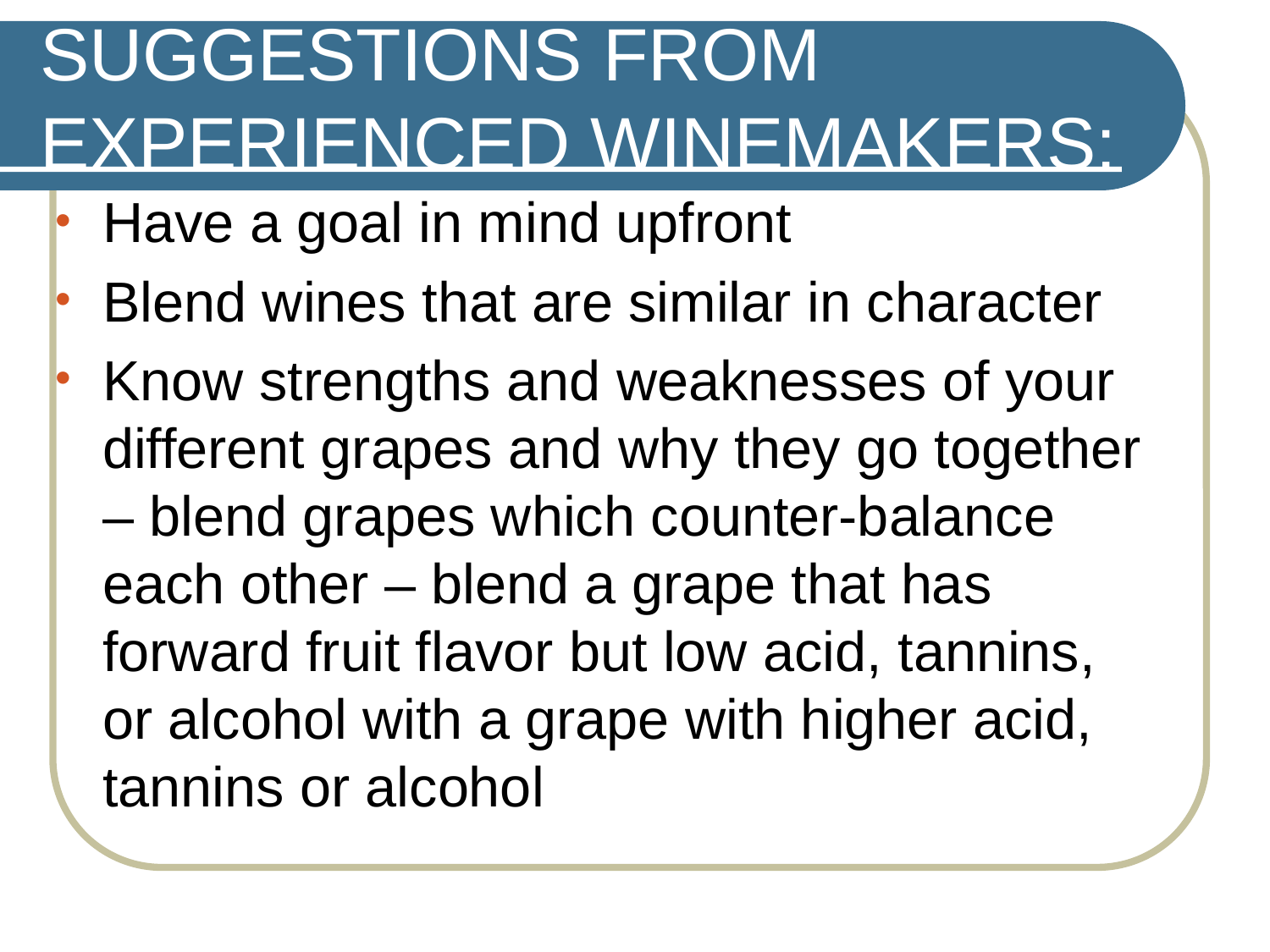

# SUGGESTIONS FROM EXPERIENCED WINEMAKERS:
Have a goal in mind upfront
Blend wines that are similar in character
Know strengths and weaknesses of your different grapes and why they go together – blend grapes which counter-balance each other – blend a grape that has forward fruit flavor but low acid, tannins, or alcohol with a grape with higher acid, tannins or alcohol